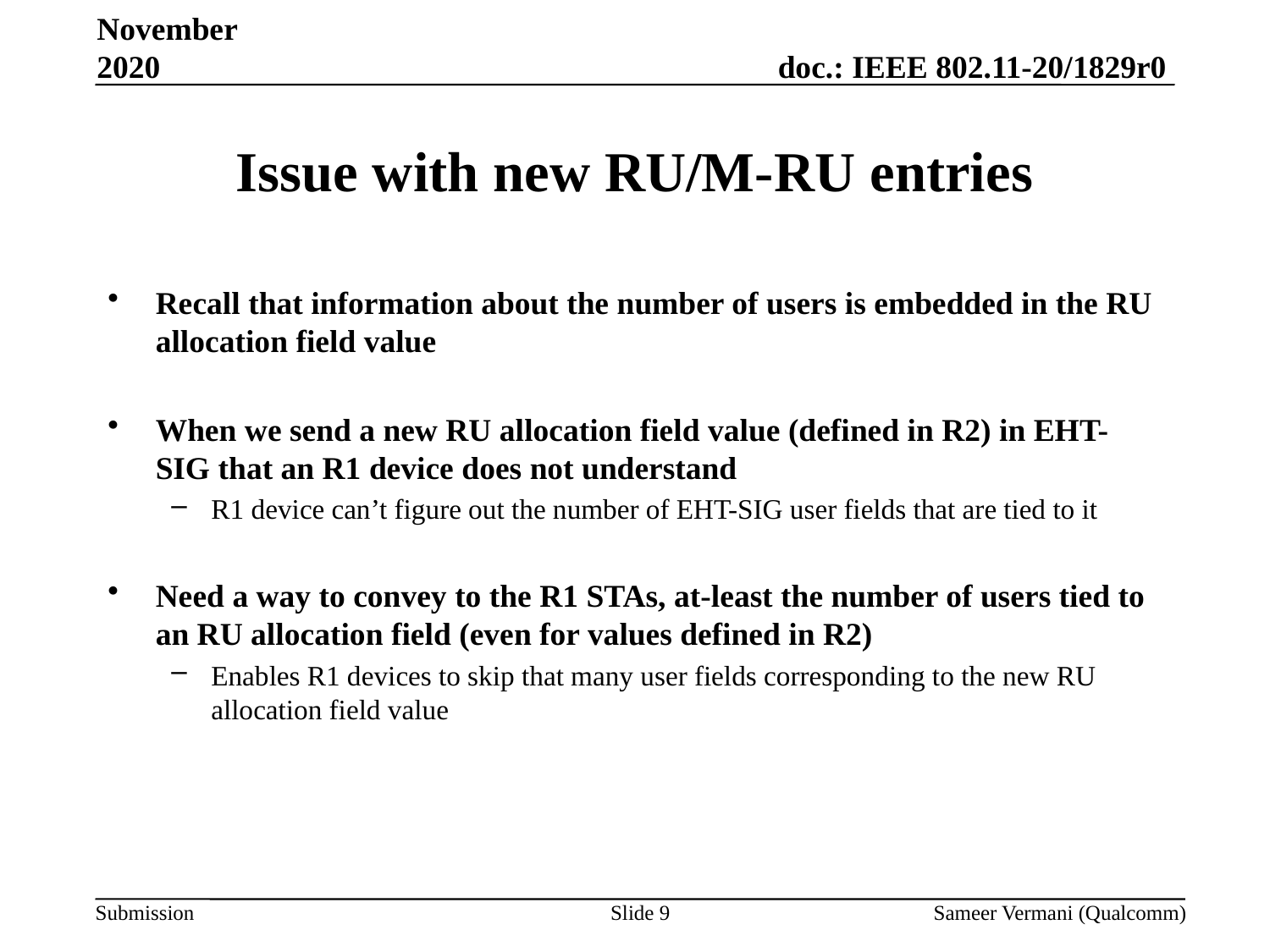

November 2020
# Issue with new RU/M-RU entries
Recall that information about the number of users is embedded in the RU allocation field value

When we send a new RU allocation field value (defined in R2) in EHT-SIG that an R1 device does not understand
R1 device can’t figure out the number of EHT-SIG user fields that are tied to it

Need a way to convey to the R1 STAs, at-least the number of users tied to an RU allocation field (even for values defined in R2)
Enables R1 devices to skip that many user fields corresponding to the new RU allocation field value

Slide 9
Sameer Vermani (Qualcomm)